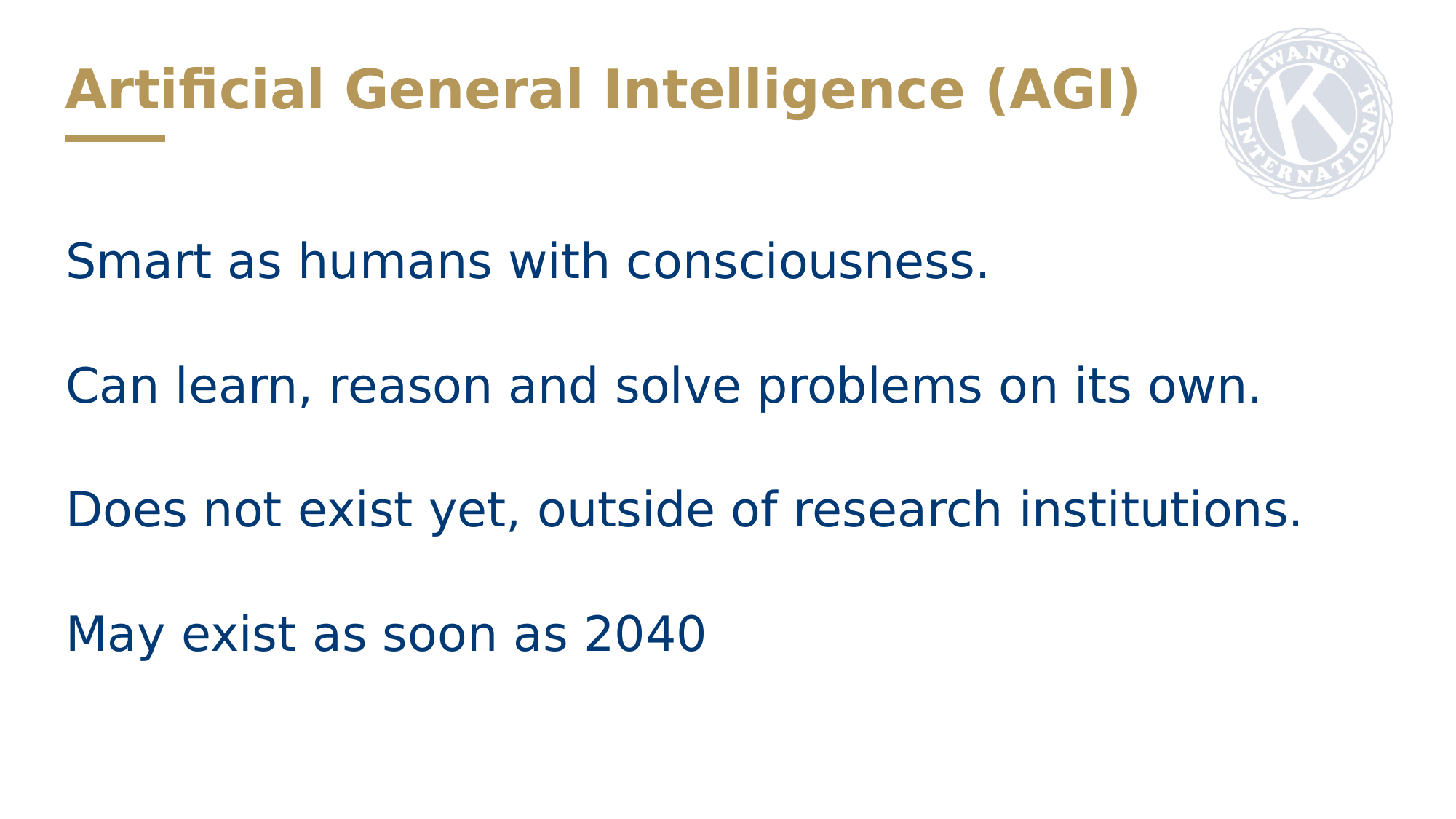

Artificial General Intelligence (AGI)
Smart as humans with consciousness.

Can learn, reason and solve problems on its own.

Does not exist yet, outside of research institutions.

May exist as soon as 2040